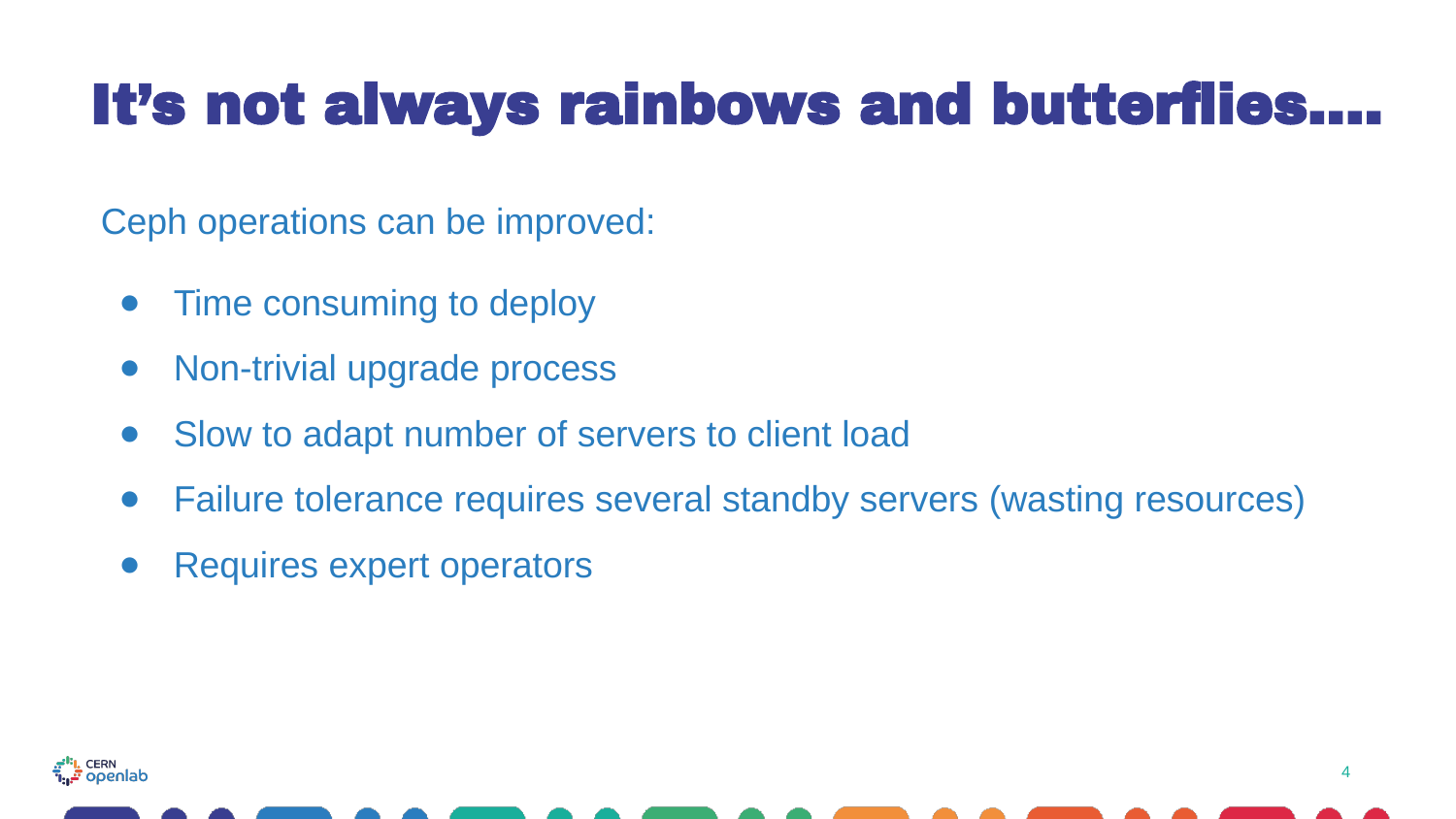

# It’s not always rainbows and butterflies….
Ceph operations can be improved:
Time consuming to deploy
Non-trivial upgrade process
Slow to adapt number of servers to client load
Failure tolerance requires several standby servers (wasting resources)
Requires expert operators